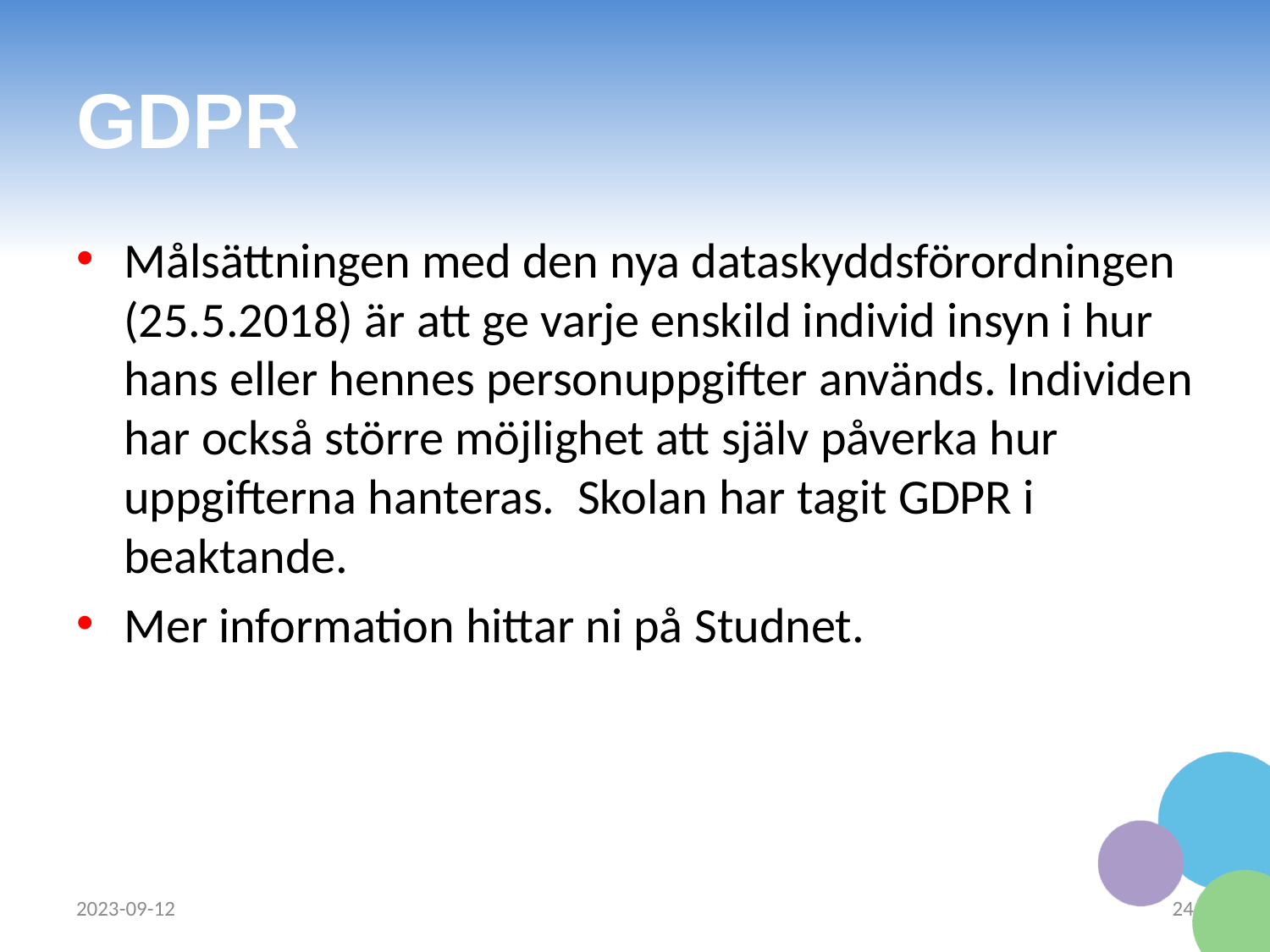

# GDPR
Målsättningen med den nya dataskyddsförordningen (25.5.2018) är att ge varje enskild individ insyn i hur hans eller hennes personuppgifter används. Individen har också större möjlighet att själv påverka hur uppgifterna hanteras.  Skolan har tagit GDPR i beaktande.
Mer information hittar ni på Studnet.

2023-09-12
24